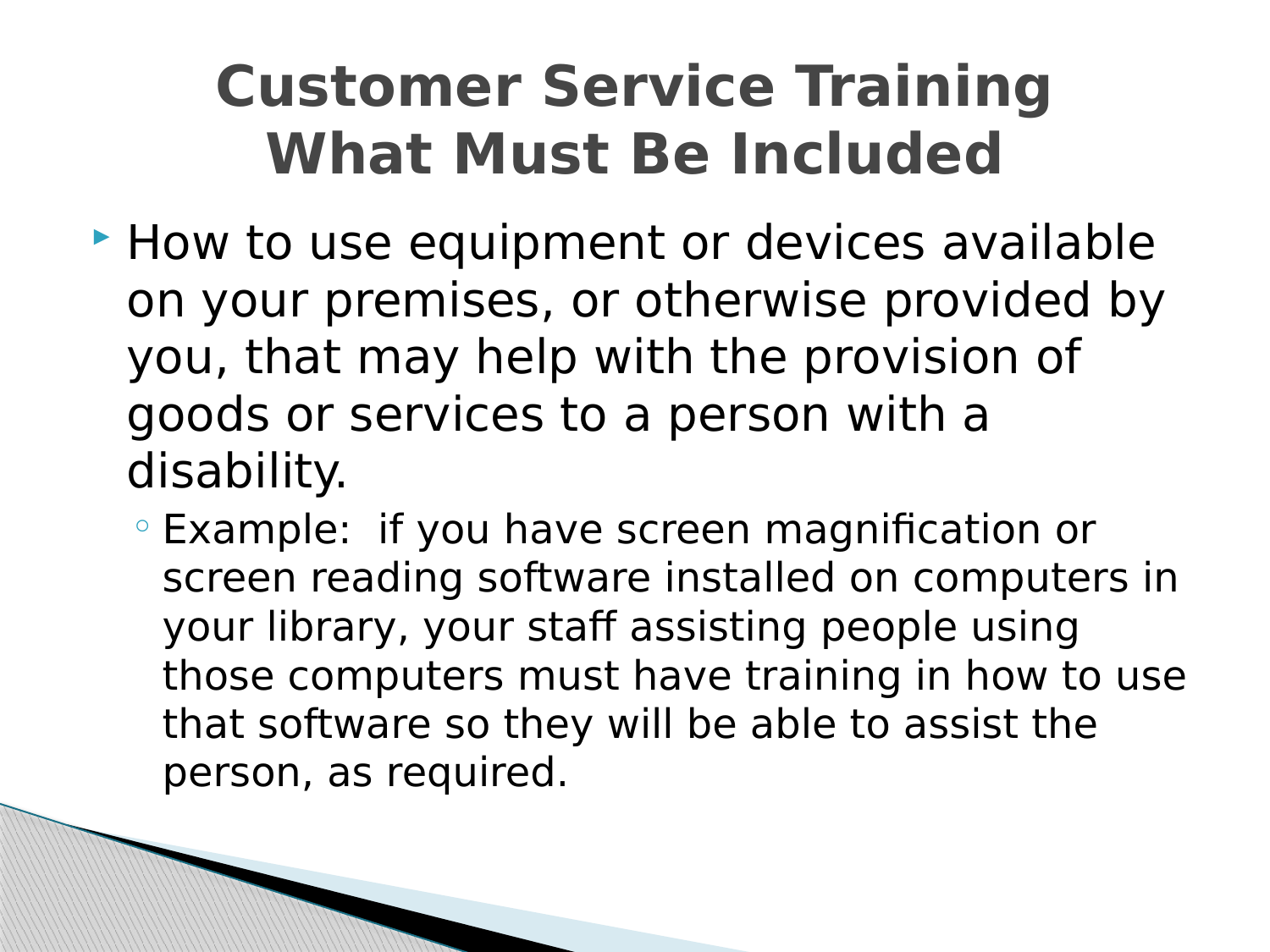

# Customer Service Training What Must Be Included
How to use equipment or devices available on your premises, or otherwise provided by you, that may help with the provision of goods or services to a person with a disability.
Example:  if you have screen magnification or screen reading software installed on computers in your library, your staff assisting people using those computers must have training in how to use that software so they will be able to assist the person, as required.